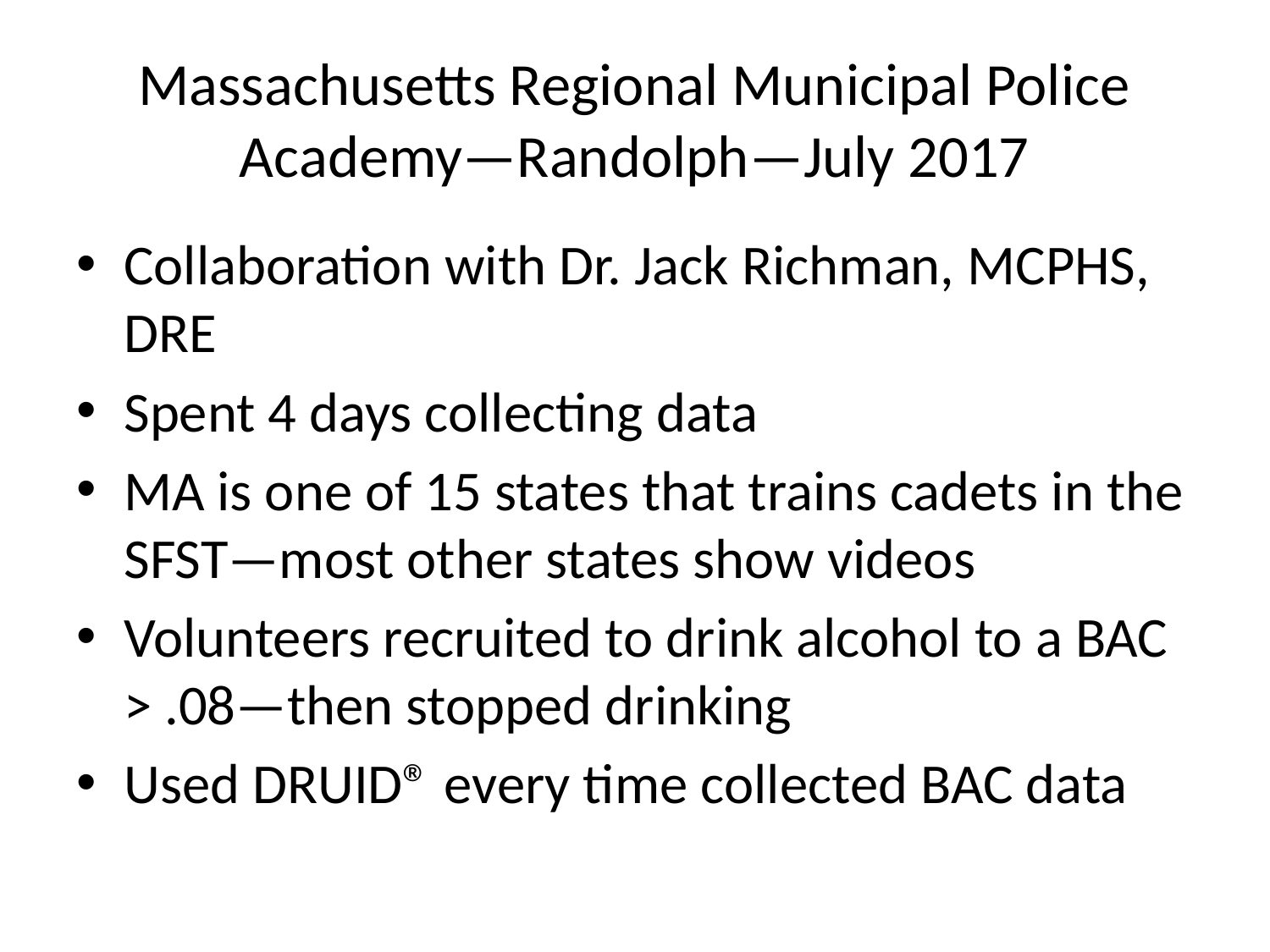

# Massachusetts Regional Municipal Police Academy—Randolph—July 2017
Collaboration with Dr. Jack Richman, MCPHS, DRE
Spent 4 days collecting data
MA is one of 15 states that trains cadets in the SFST—most other states show videos
Volunteers recruited to drink alcohol to a BAC > .08—then stopped drinking
Used DRUID® every time collected BAC data